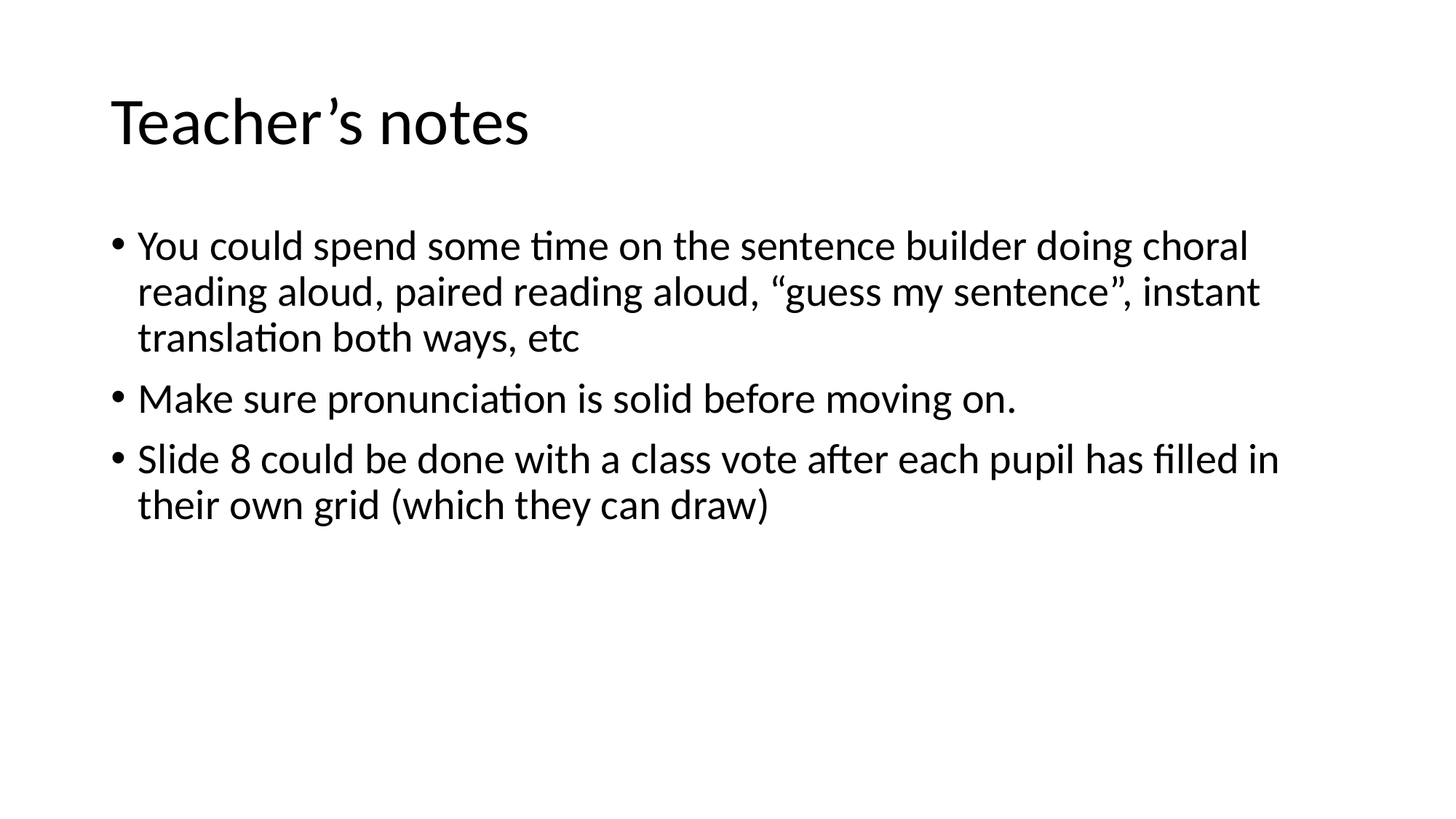

# Teacher’s notes
You could spend some time on the sentence builder doing choral reading aloud, paired reading aloud, “guess my sentence”, instant translation both ways, etc
Make sure pronunciation is solid before moving on.
Slide 8 could be done with a class vote after each pupil has filled in their own grid (which they can draw)